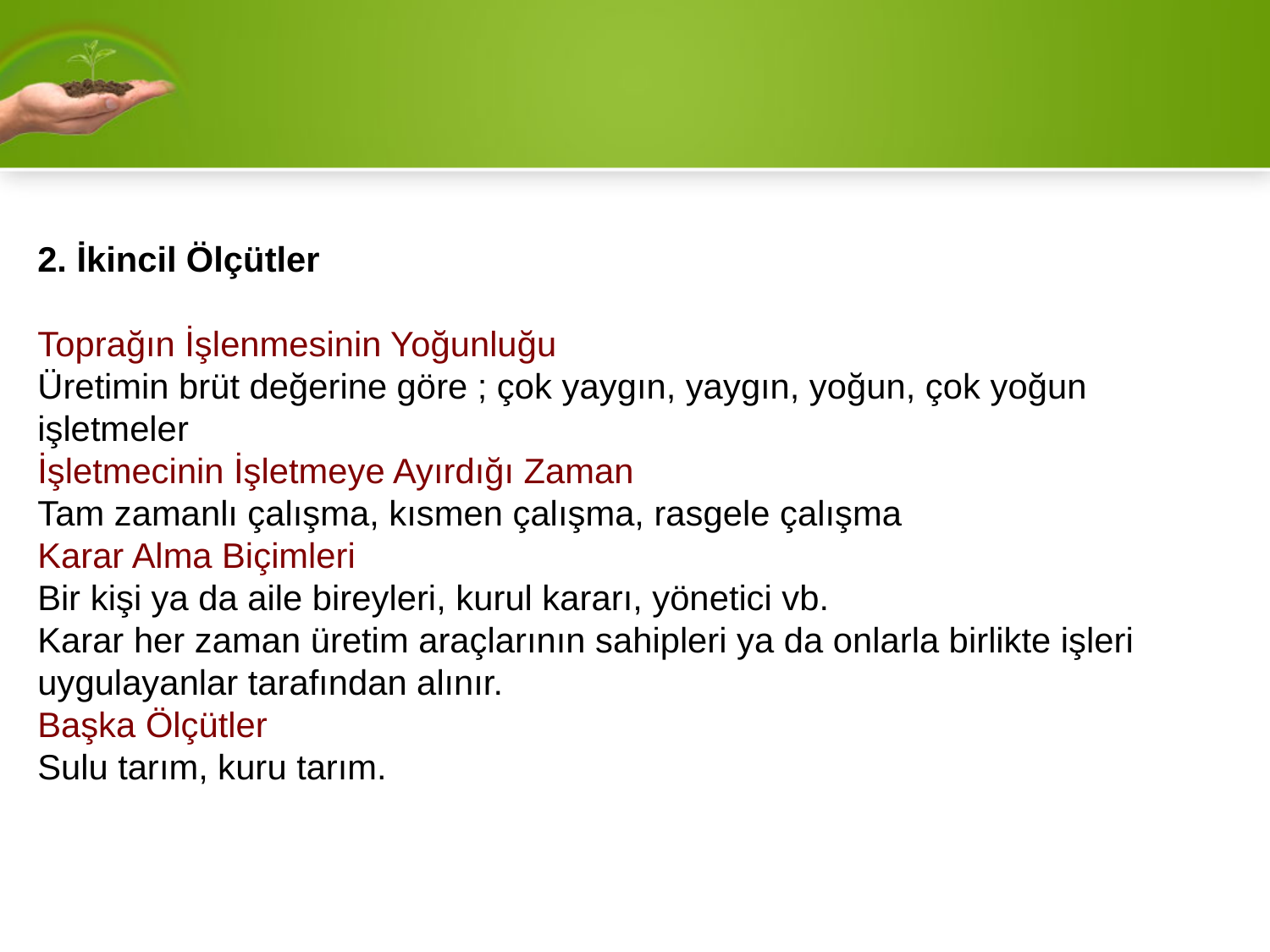

2. İkincil Ölçütler

Toprağın İşlenmesinin Yoğunluğu
Üretimin brüt değerine göre ; çok yaygın, yaygın, yoğun, çok yoğun işletmeler
İşletmecinin İşletmeye Ayırdığı Zaman
Tam zamanlı çalışma, kısmen çalışma, rasgele çalışma
Karar Alma Biçimleri
Bir kişi ya da aile bireyleri, kurul kararı, yönetici vb.
Karar her zaman üretim araçlarının sahipleri ya da onlarla birlikte işleri uygulayanlar tarafından alınır.
Başka Ölçütler
Sulu tarım, kuru tarım.